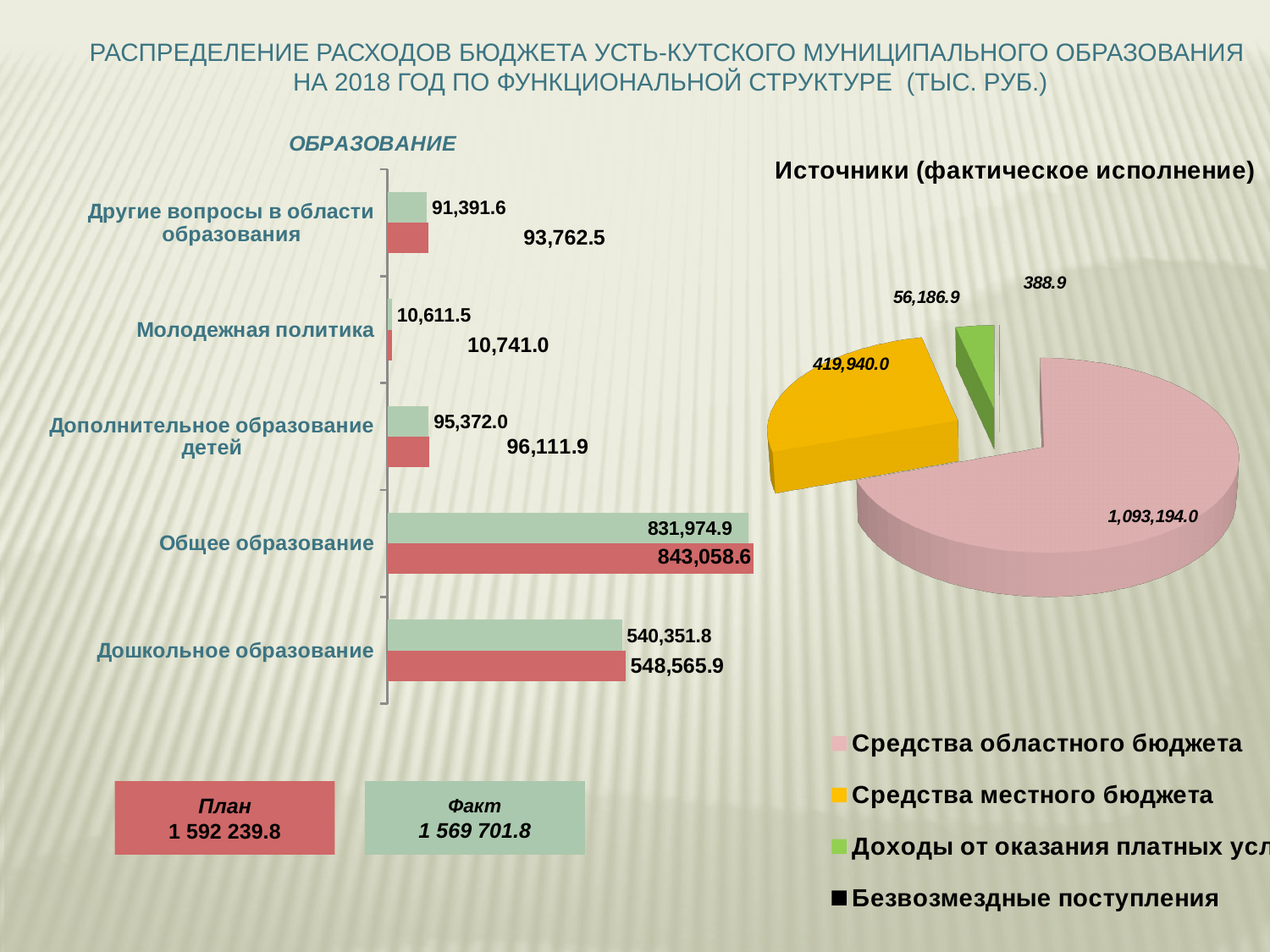

Распределение расходов бюджета усть-кутского муниципального образования
 на 2018 год по функциональной структуре  (тыс. руб.)

### Chart

| Category | План | Факт |
|---|---|---|
| Дошкольное образование | 548565.9 | 540351.8 |
| Общее образование | 843058.6 | 831974.9 |
| Дополнительное образование детей | 96111.9 | 95372.0 |
| Молодежная политика | 10741.0 | 10611.5 |
| Другие вопросы в области образования | 93762.5 | 91391.6 |

[unsupported chart]

План
1 592 239.8
Факт
1 569 701.8